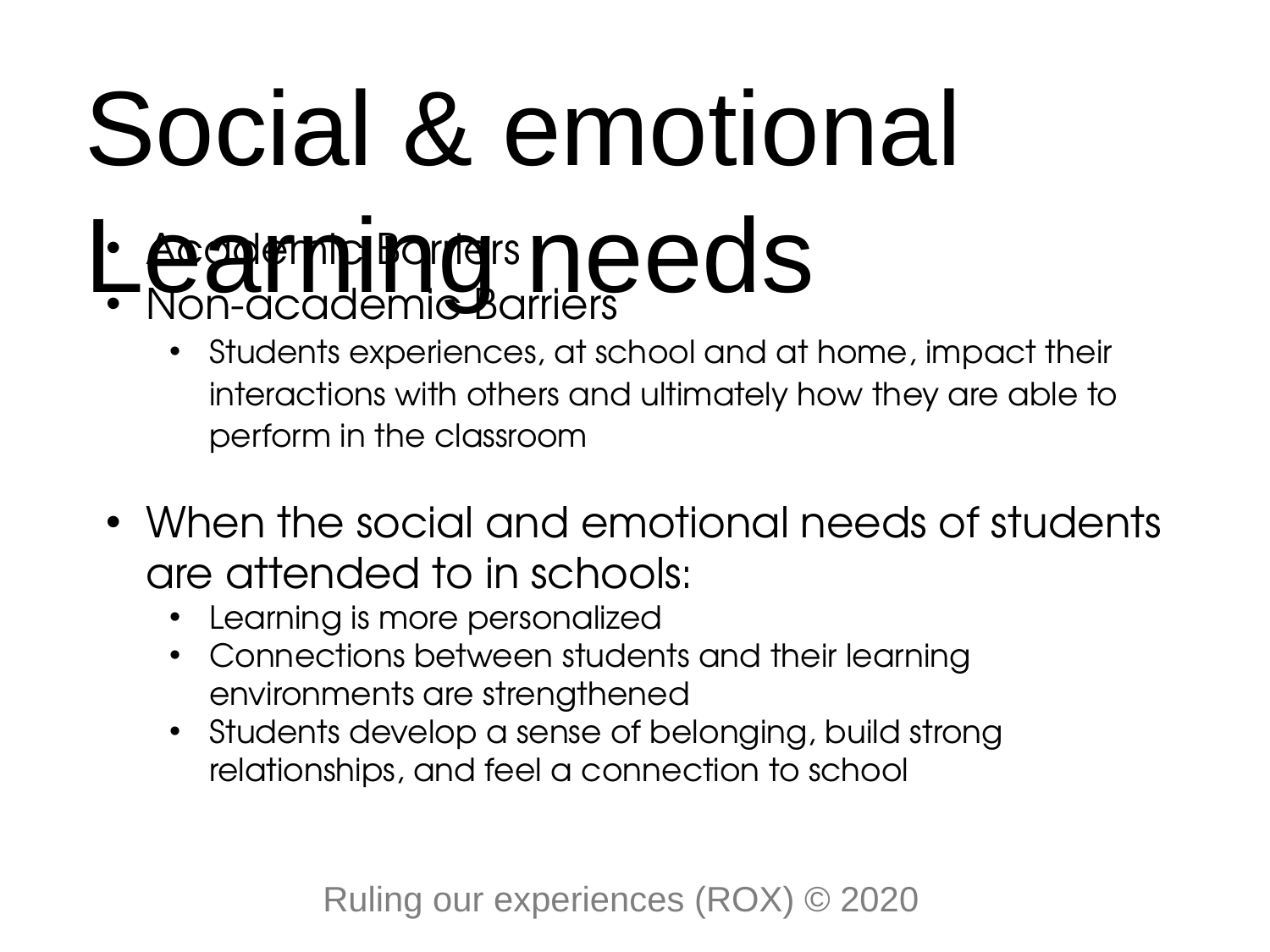

Social & emotional Learning needs
Academic Barriers
Non-academic Barriers
Students experiences, at school and at home, impact their interactions with others and ultimately how they are able to perform in the classroom

When the social and emotional needs of students are attended to in schools:
Learning is more personalized
Connections between students and their learning environments are strengthened
Students develop a sense of belonging, build strong relationships, and feel a connection to school

Ruling our experiences (ROX) © 2020